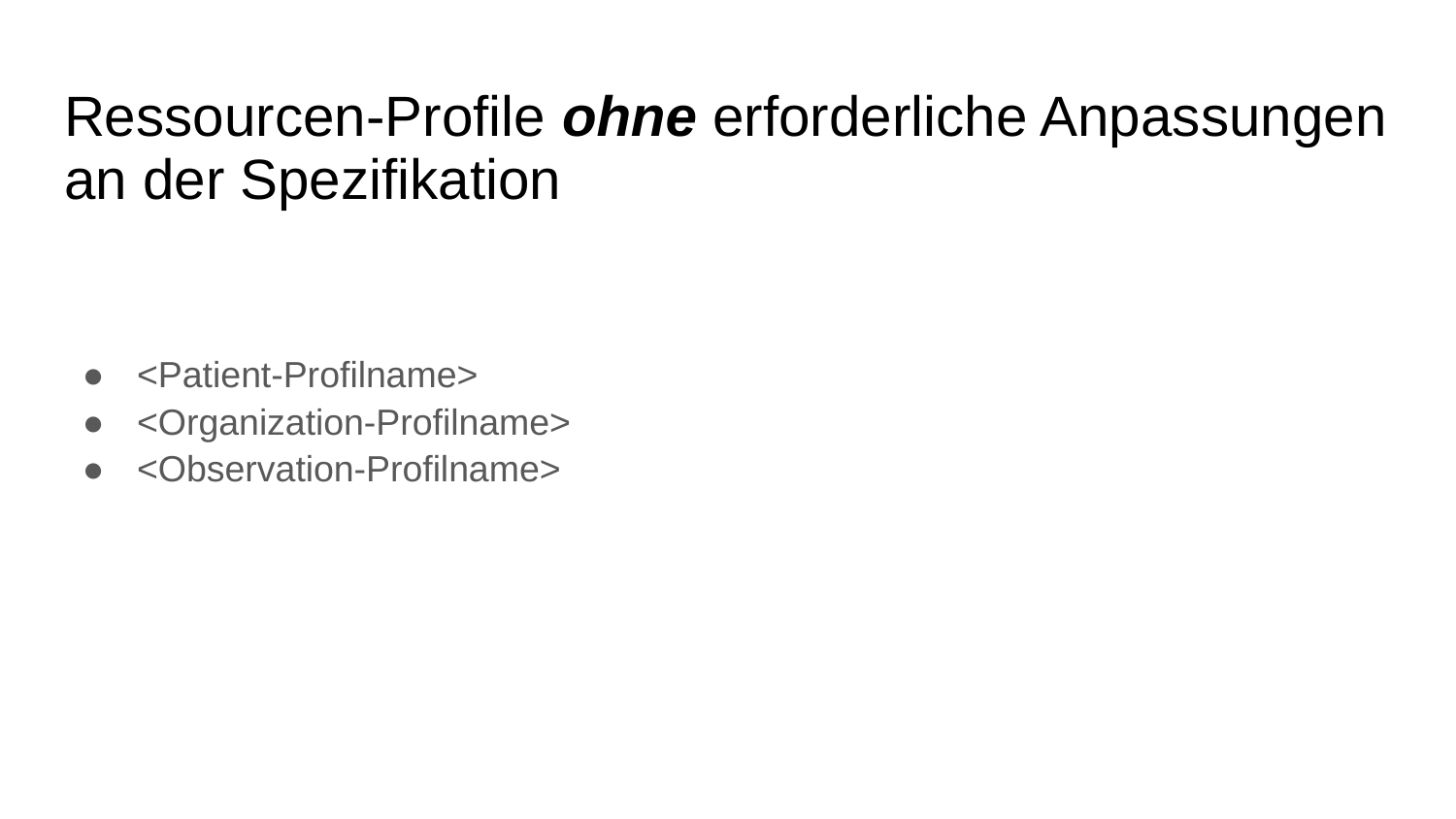

# Ressourcen-Profile ohne erforderliche Anpassungen an der Spezifikation
<Patient-Profilname>
<Organization-Profilname>
<Observation-Profilname>